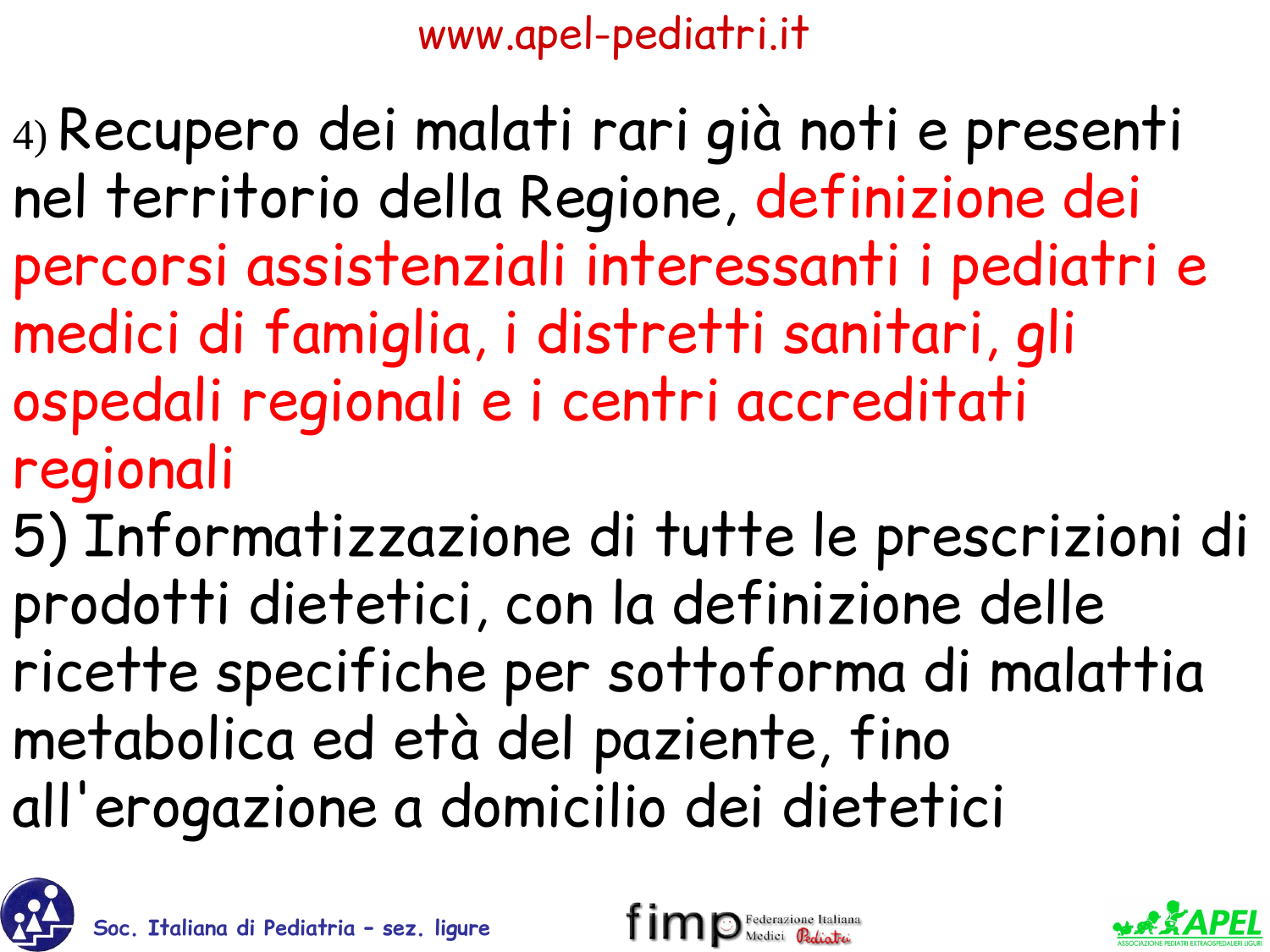

4) Recupero dei malati rari già noti e presenti nel territorio della Regione, definizione dei percorsi assistenziali interessanti i pediatri e medici di famiglia, i distretti sanitari, gli ospedali regionali e i centri accreditati regionali
5) Informatizzazione di tutte le prescrizioni di prodotti dietetici, con la definizione delle ricette specifiche per sottoforma di malattia metabolica ed età del paziente, fino all'erogazione a domicilio dei dietetici